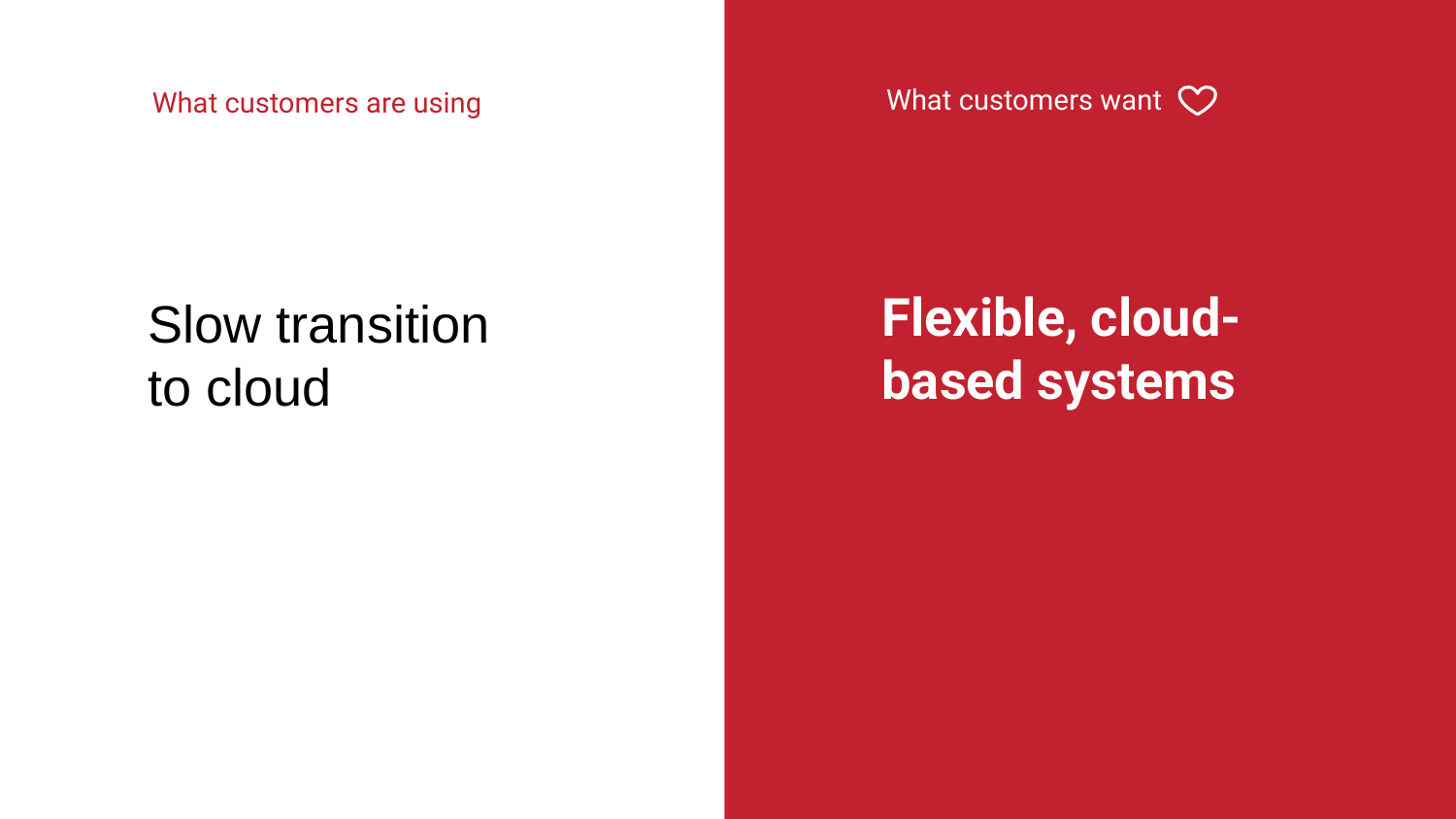

What customers want
What customers are using

Flexible, cloud-based systems
Slow transition to cloud